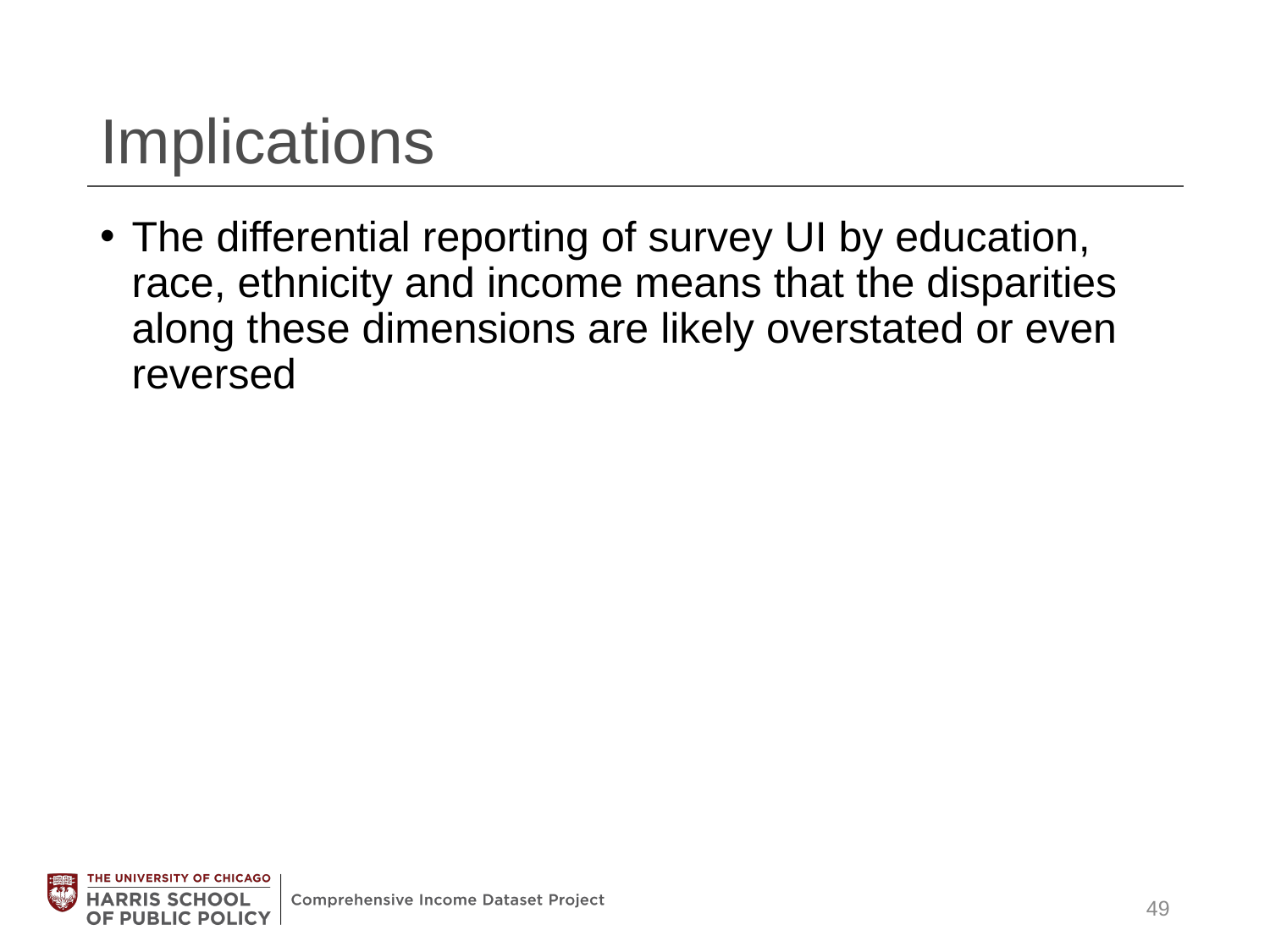

# Implications
The differential reporting of survey UI by education, race, ethnicity and income means that the disparities along these dimensions are likely overstated or even reversed

49